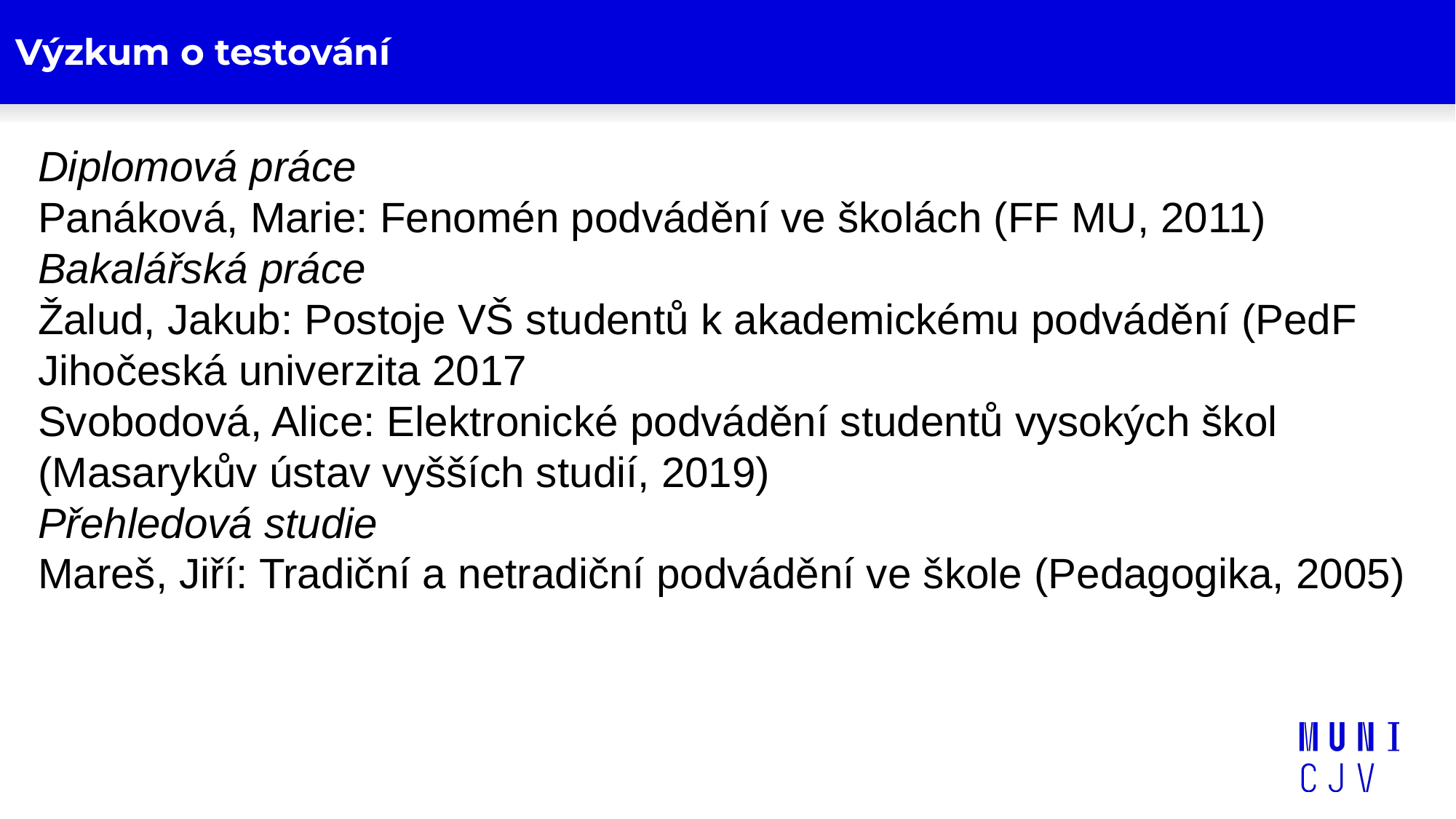

# Výzkum o testování
Diplomová práce
Panáková, Marie: Fenomén podvádění ve školách (FF MU, 2011)
Bakalářská práce
Žalud, Jakub: Postoje VŠ studentů k akademickému podvádění (PedF Jihočeská univerzita 2017
Svobodová, Alice: Elektronické podvádění studentů vysokých škol (Masarykův ústav vyšších studií, 2019)
Přehledová studie
Mareš, Jiří: Tradiční a netradiční podvádění ve škole (Pedagogika, 2005)